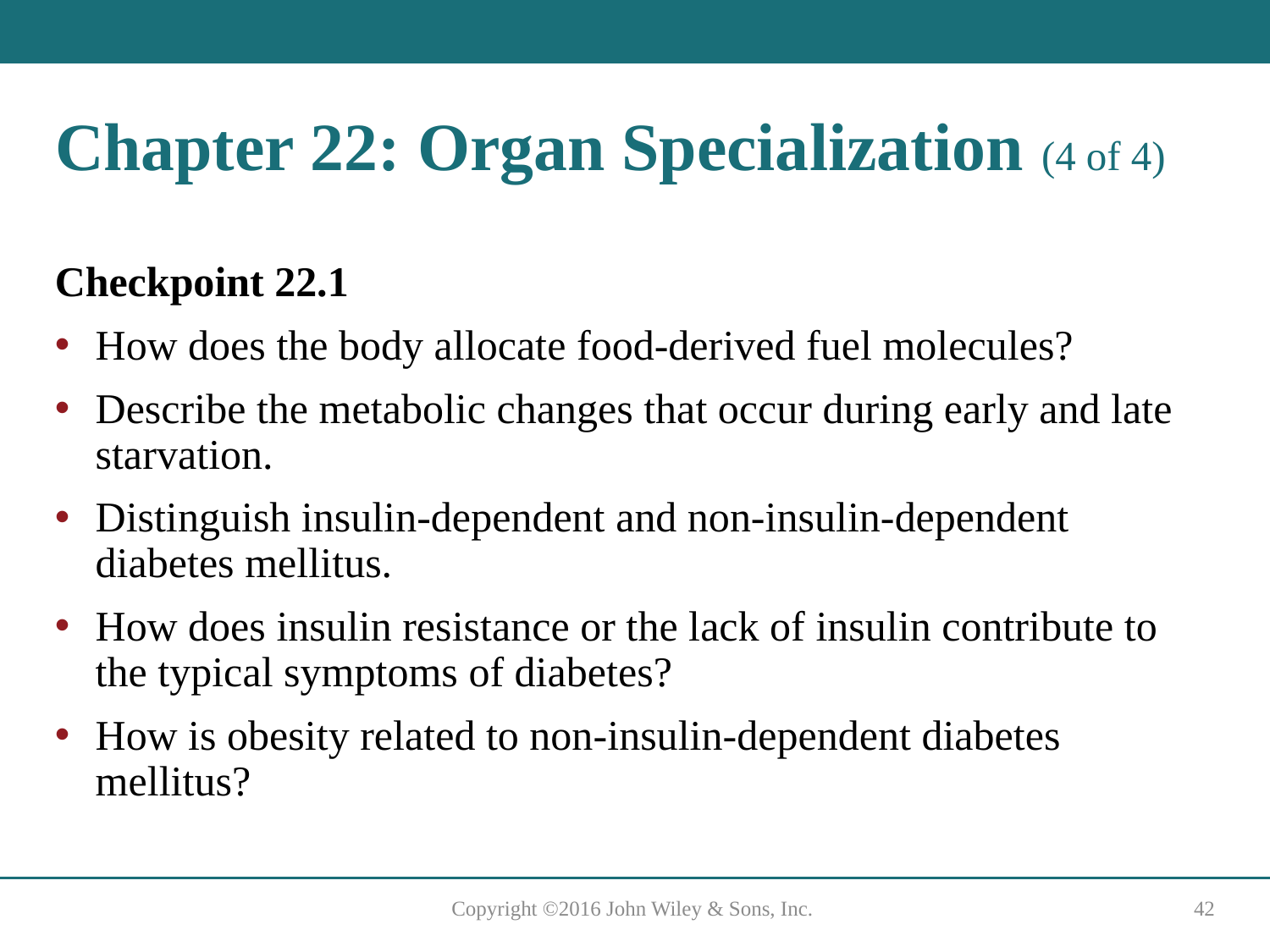

# Chapter 22: Organ Specialization (4 of 4)
Checkpoint 22.1
How does the body allocate food-derived fuel molecules?
Describe the metabolic changes that occur during early and late starvation.
Distinguish insulin-dependent and non-insulin-dependent diabetes mellitus.
How does insulin resistance or the lack of insulin contribute to the typical symptoms of diabetes?
How is obesity related to non-insulin-dependent diabetes mellitus?
Copyright ©2016 John Wiley & Sons, Inc.
42